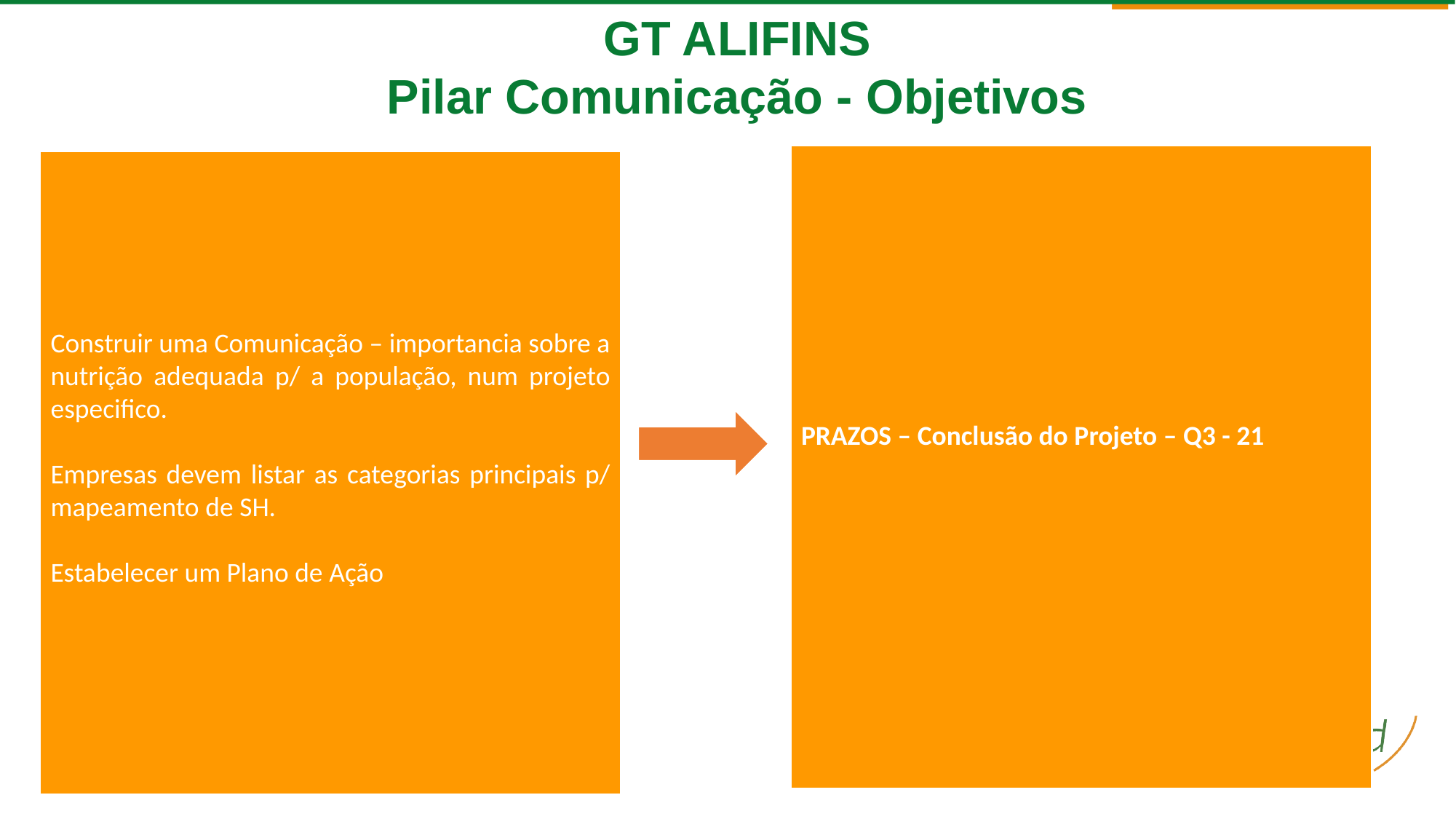

GT ALIFINS
Pilar Comunicação - Objetivos

PRAZOS – Conclusão do Projeto – Q3 - 21

Construir uma Comunicação – importancia sobre a nutrição adequada p/ a população, num projeto especifico.

Empresas devem listar as categorias principais p/ mapeamento de SH.

Estabelecer um Plano de Ação